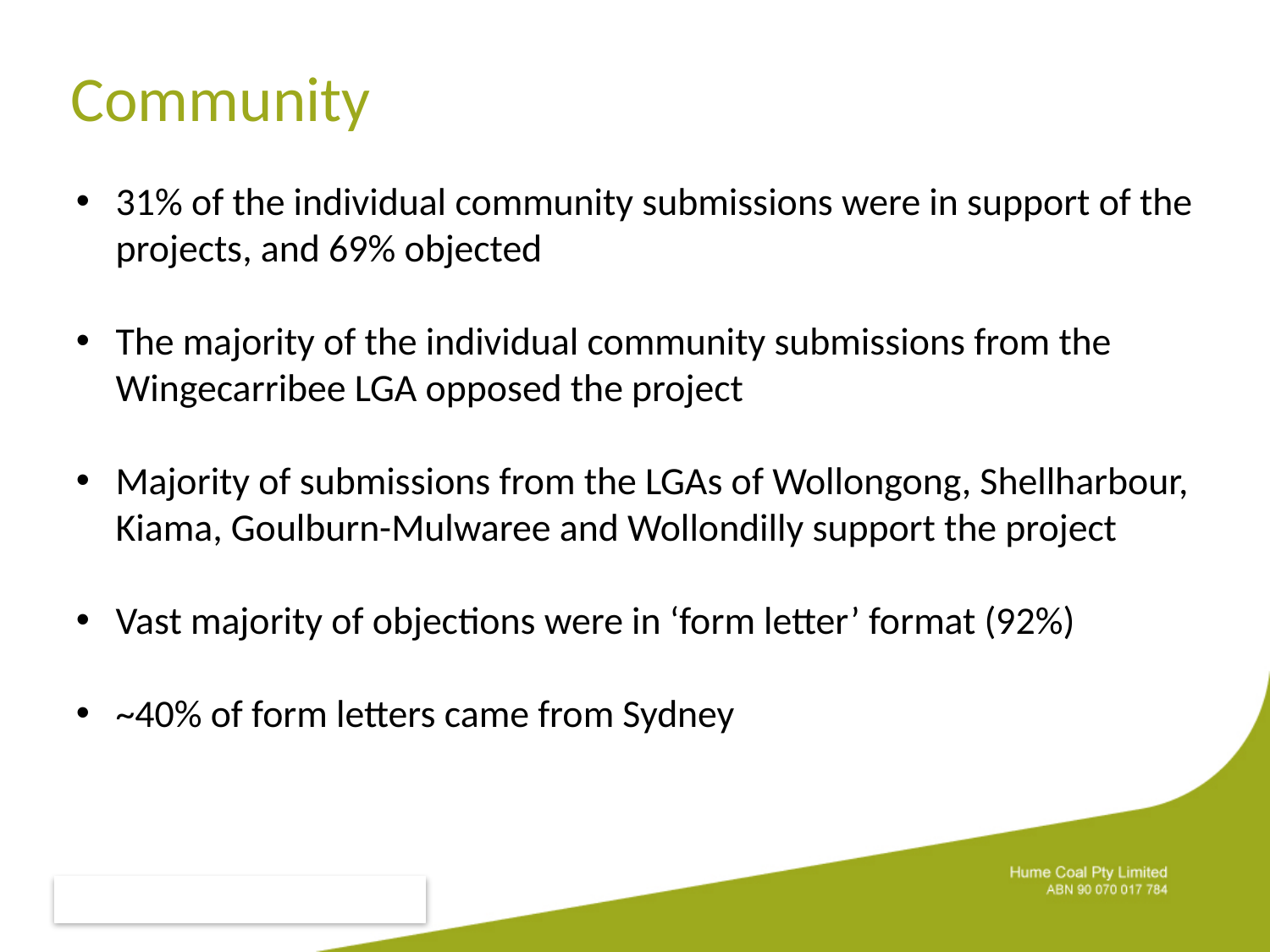

# Community
31% of the individual community submissions were in support of the projects, and 69% objected

The majority of the individual community submissions from the Wingecarribee LGA opposed the project

Majority of submissions from the LGAs of Wollongong, Shellharbour, Kiama, Goulburn-Mulwaree and Wollondilly support the project

Vast majority of objections were in ‘form letter’ format (92%)

~40% of form letters came from Sydney